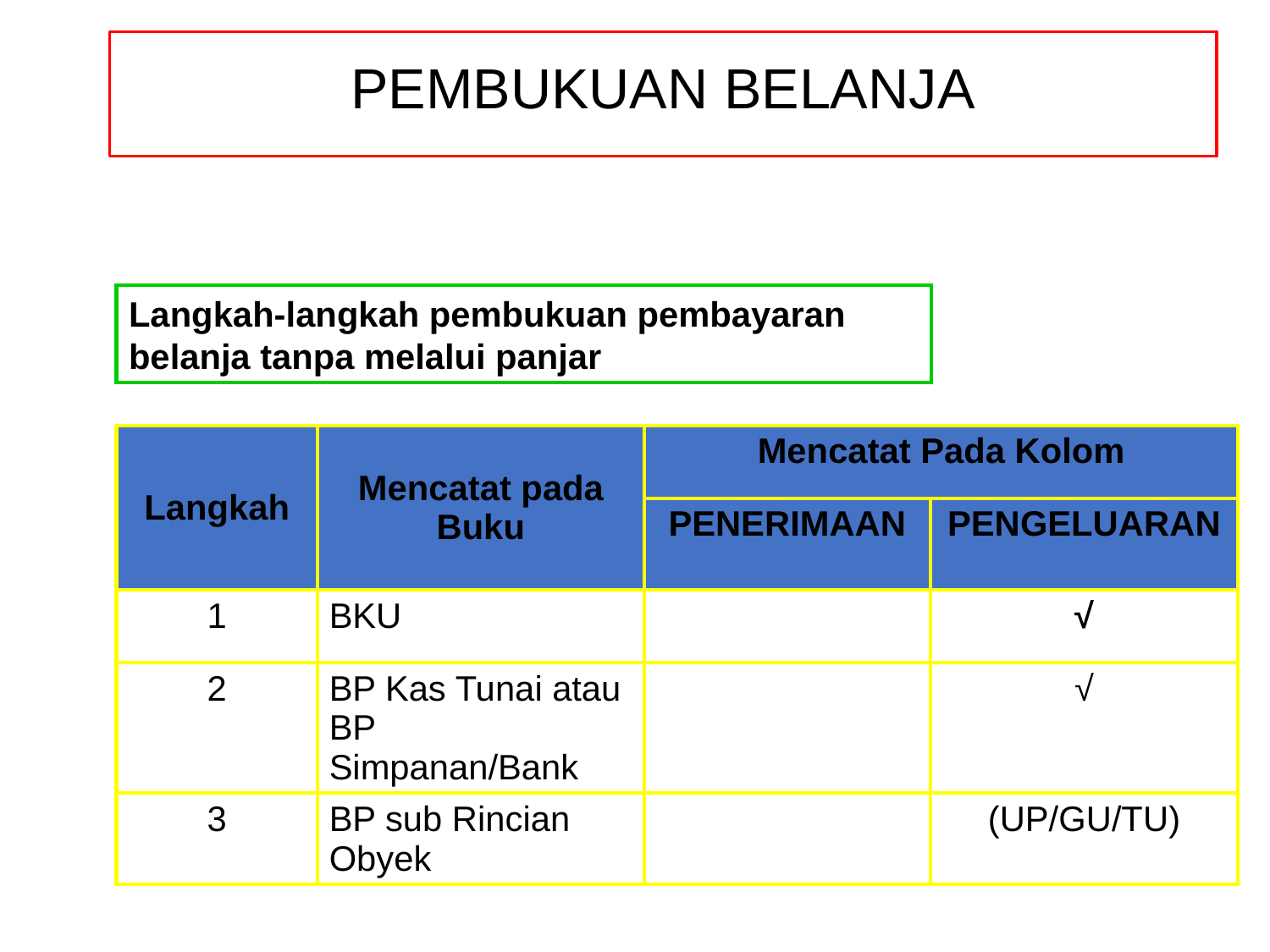

PEMBUKUAN BELANJA
Langkah-langkah pembukuan pembayaran belanja tanpa melalui panjar
| Langkah | Mencatat pada Buku | Mencatat Pada Kolom |  |
| --- | --- | --- | --- |
|  |  | PENERIMAAN | PENGELUARAN |
| 1 | BKU |  | √ |
| 2 | BP Kas Tunai atau BP Simpanan/Bank |  | √ |
| 3 | BP sub Rincian Obyek |  | (UP/GU/TU) |